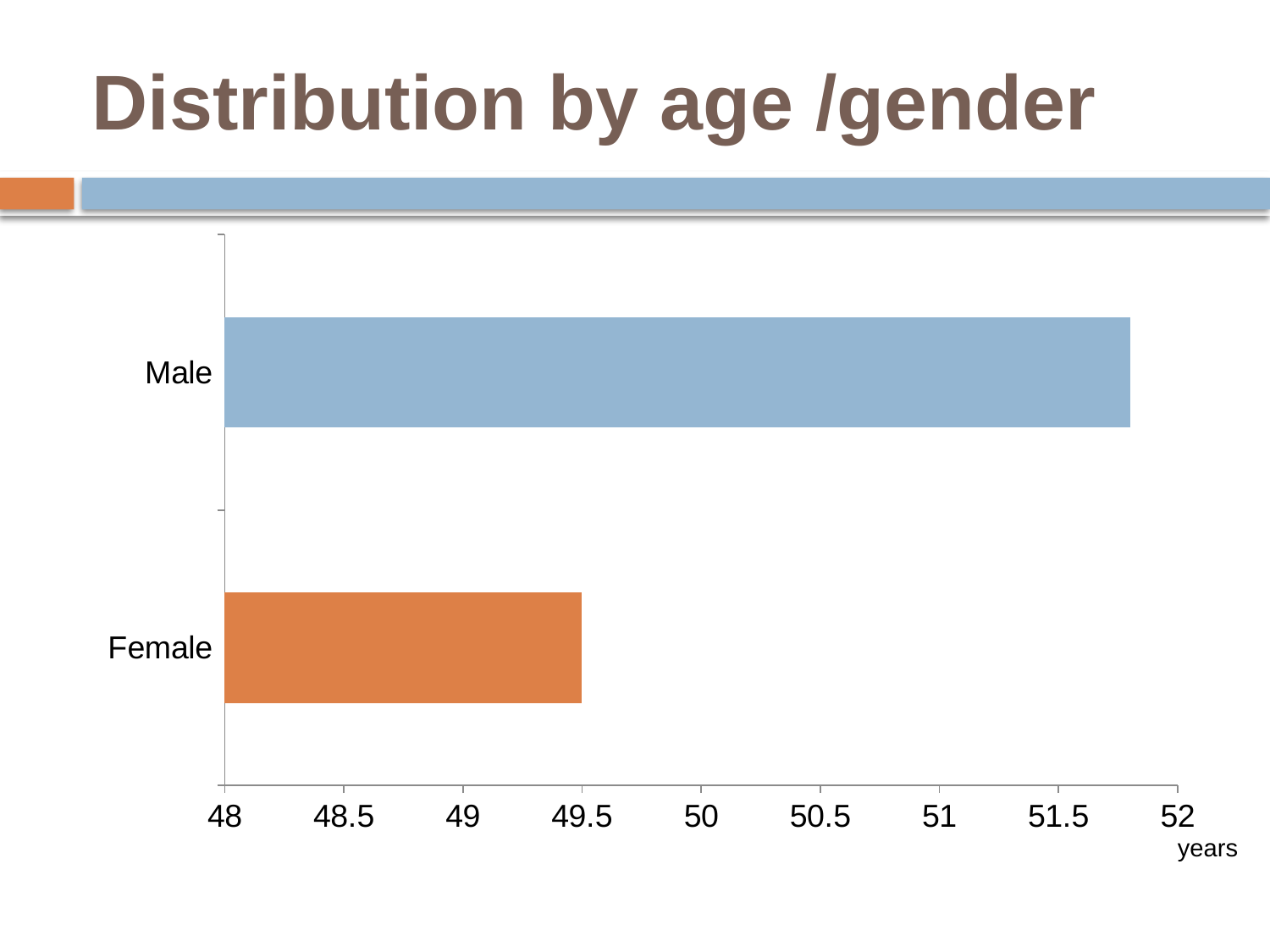

# Distribution by age /gender

### Chart

| Category | Série 1 |
|---|---|
| Female | 49.5 |
| Male | 51.8 |
years